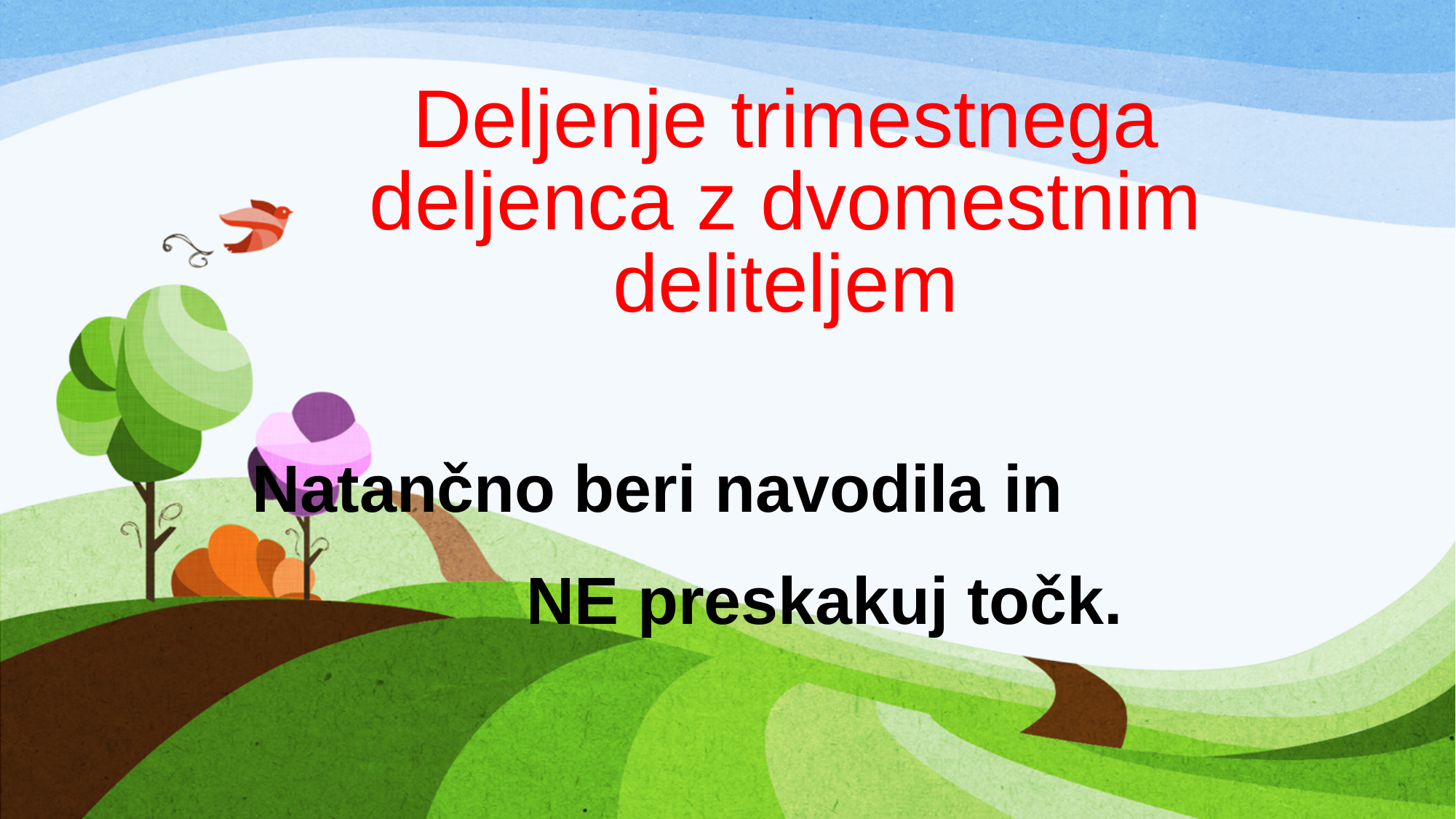

# Deljenje trimestnega deljenca z dvomestnim deliteljem
Natančno beri navodila in                   NE preskakuj točk.